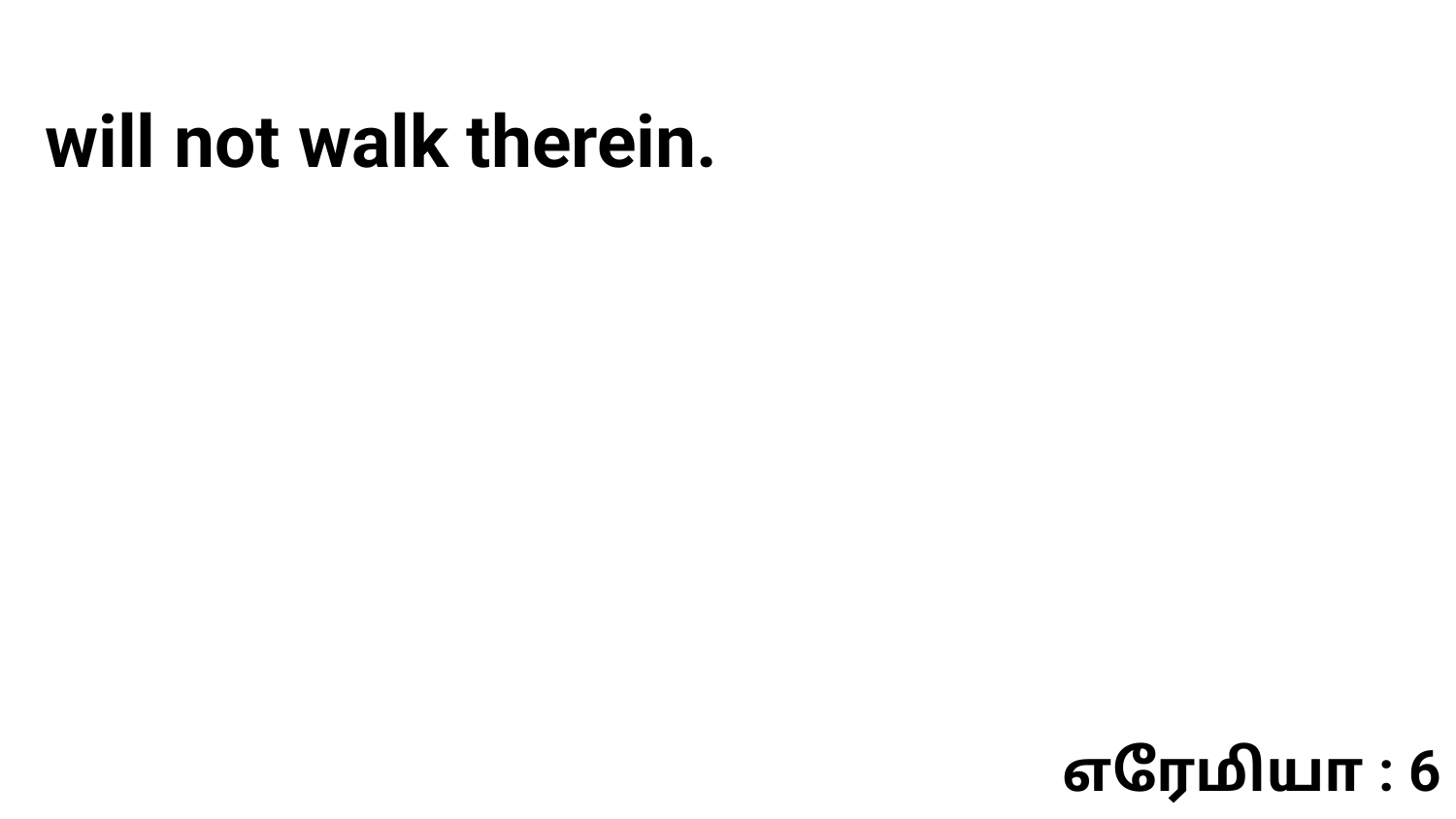

will not walk therein.
எரேமியா : 6